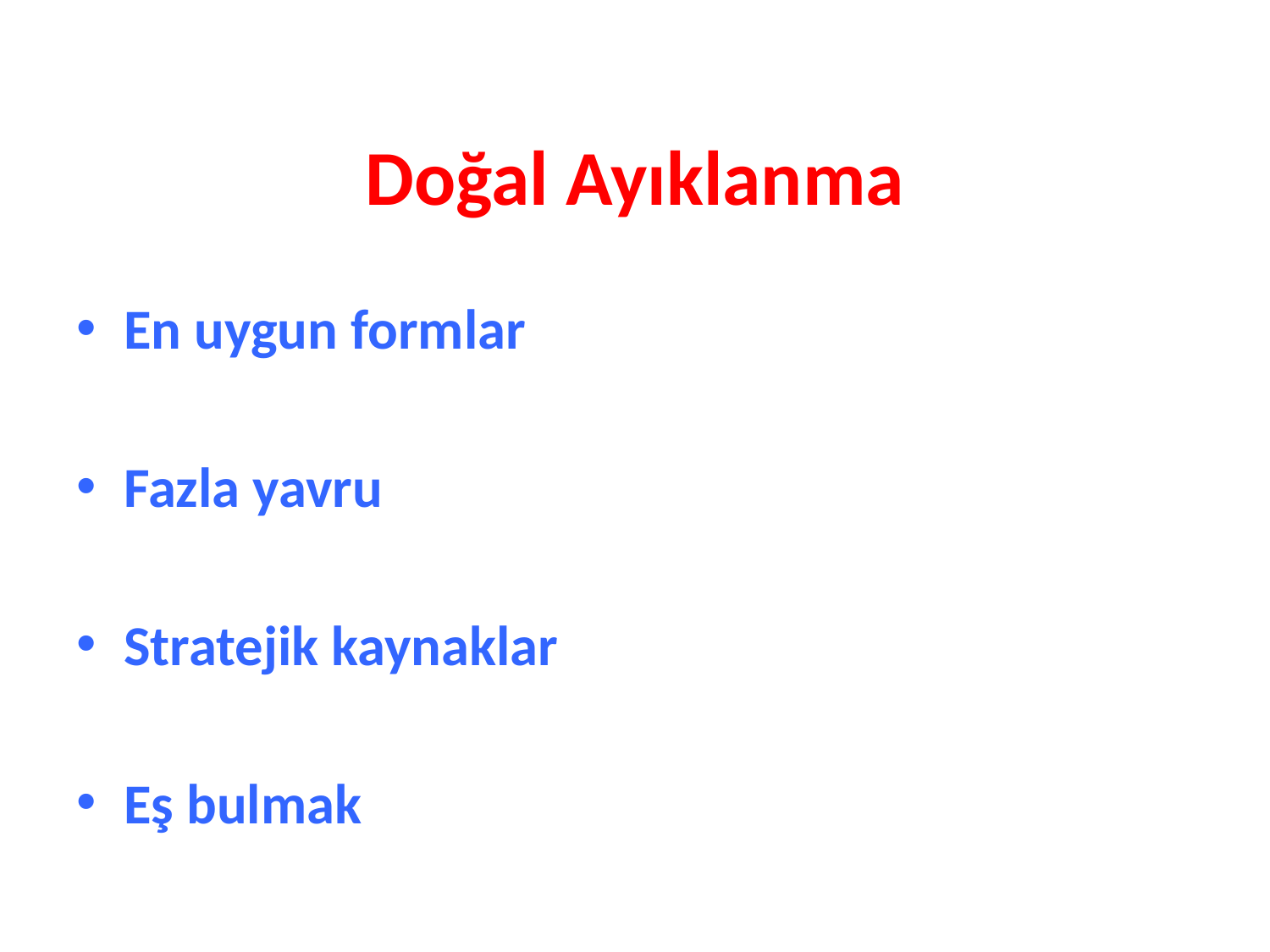

# Doğal Ayıklanma
En uygun formlar

Fazla yavru

Stratejik kaynaklar

Eş bulmak